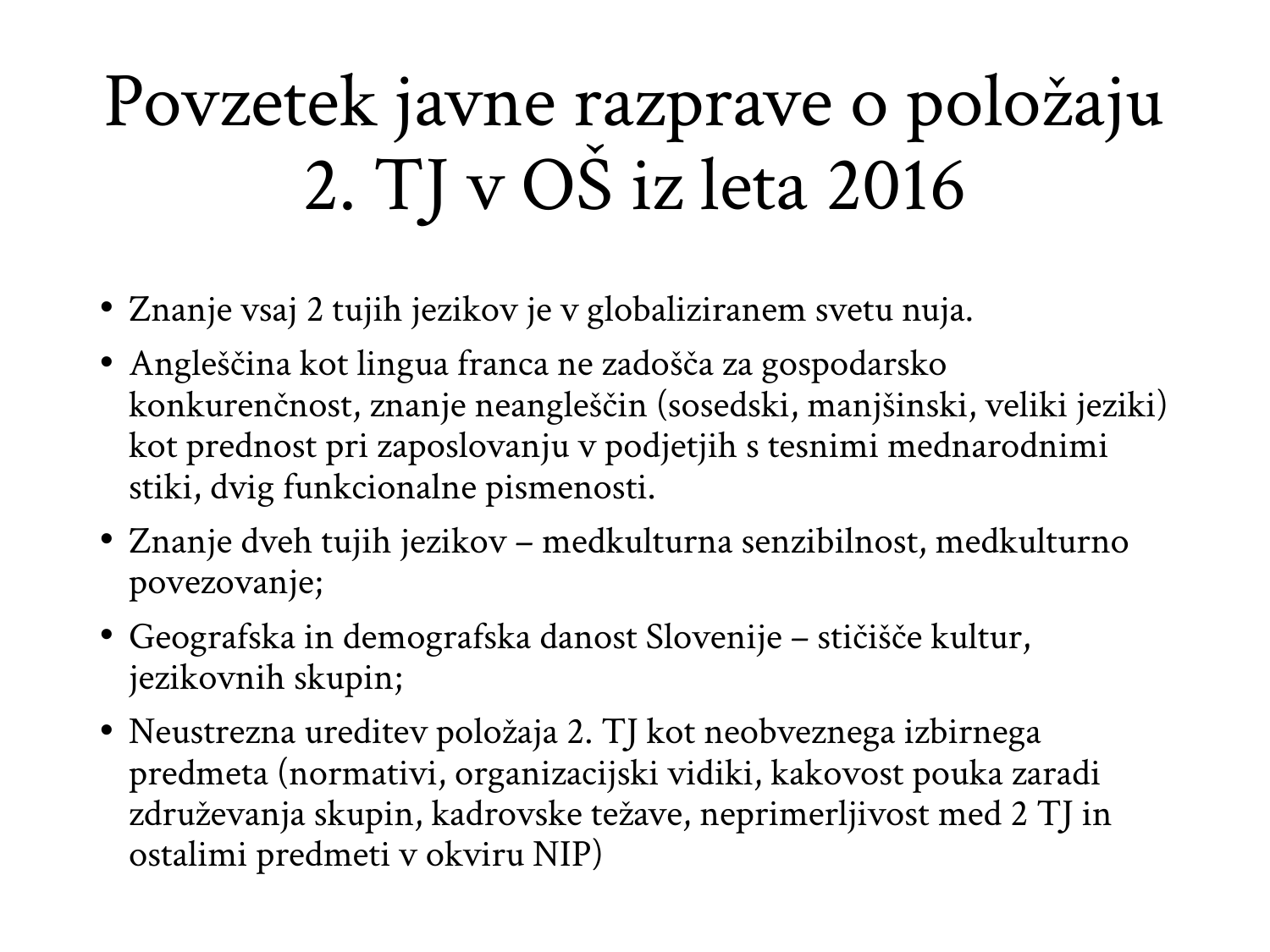

# Povzetek javne razprave o položaju 2. TJ v OŠ iz leta 2016
Znanje vsaj 2 tujih jezikov je v globaliziranem svetu nuja.
Angleščina kot lingua franca ne zadošča za gospodarsko konkurenčnost, znanje neangleščin (sosedski, manjšinski, veliki jeziki) kot prednost pri zaposlovanju v podjetjih s tesnimi mednarodnimi stiki, dvig funkcionalne pismenosti.
Znanje dveh tujih jezikov – medkulturna senzibilnost, medkulturno povezovanje;
Geografska in demografska danost Slovenije – stičišče kultur, jezikovnih skupin;
Neustrezna ureditev položaja 2. TJ kot neobveznega izbirnega predmeta (normativi, organizacijski vidiki, kakovost pouka zaradi združevanja skupin, kadrovske težave, neprimerljivost med 2 TJ in ostalimi predmeti v okviru NIP)